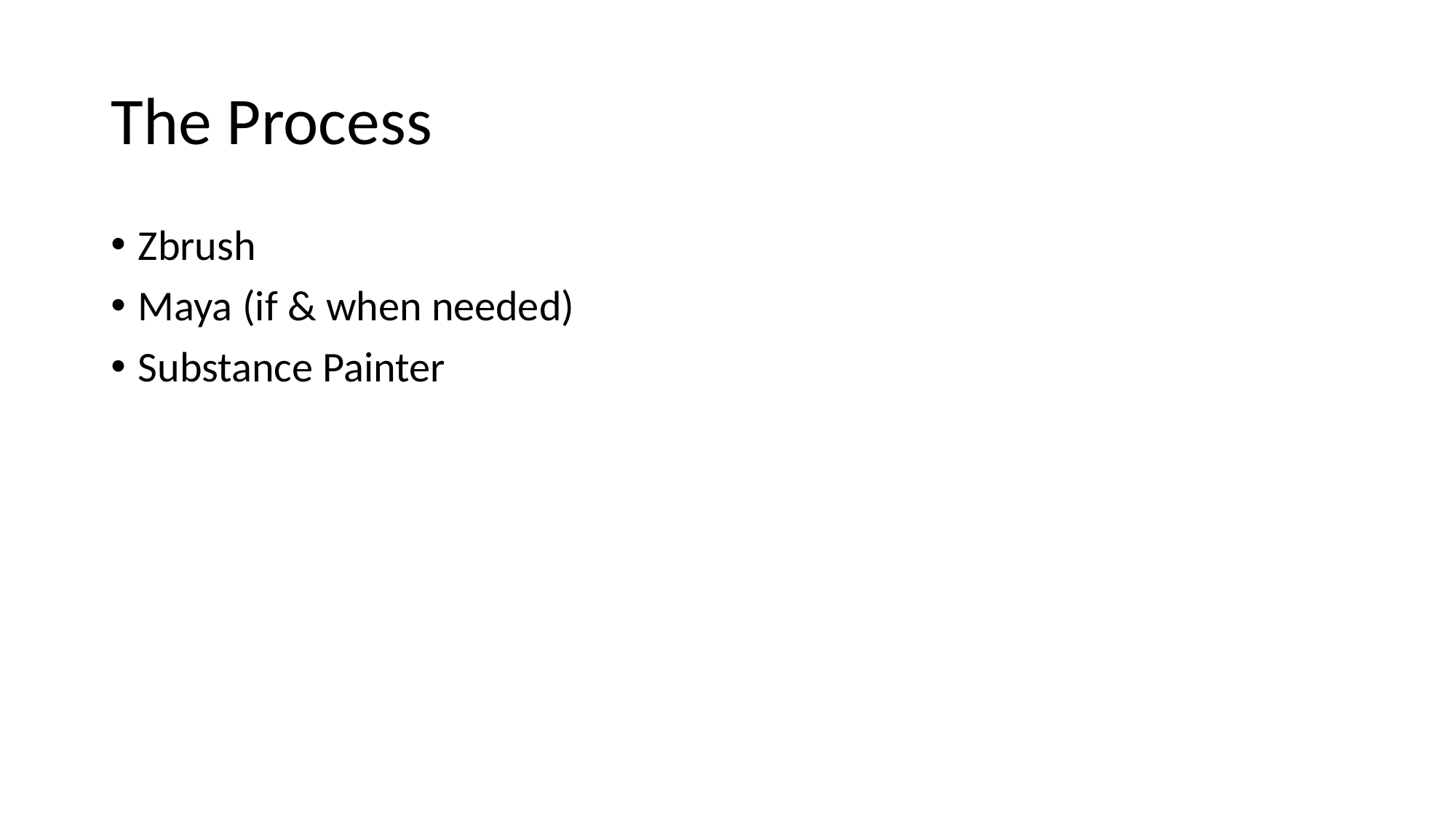

# The Process
Zbrush
Maya (if & when needed)
Substance Painter